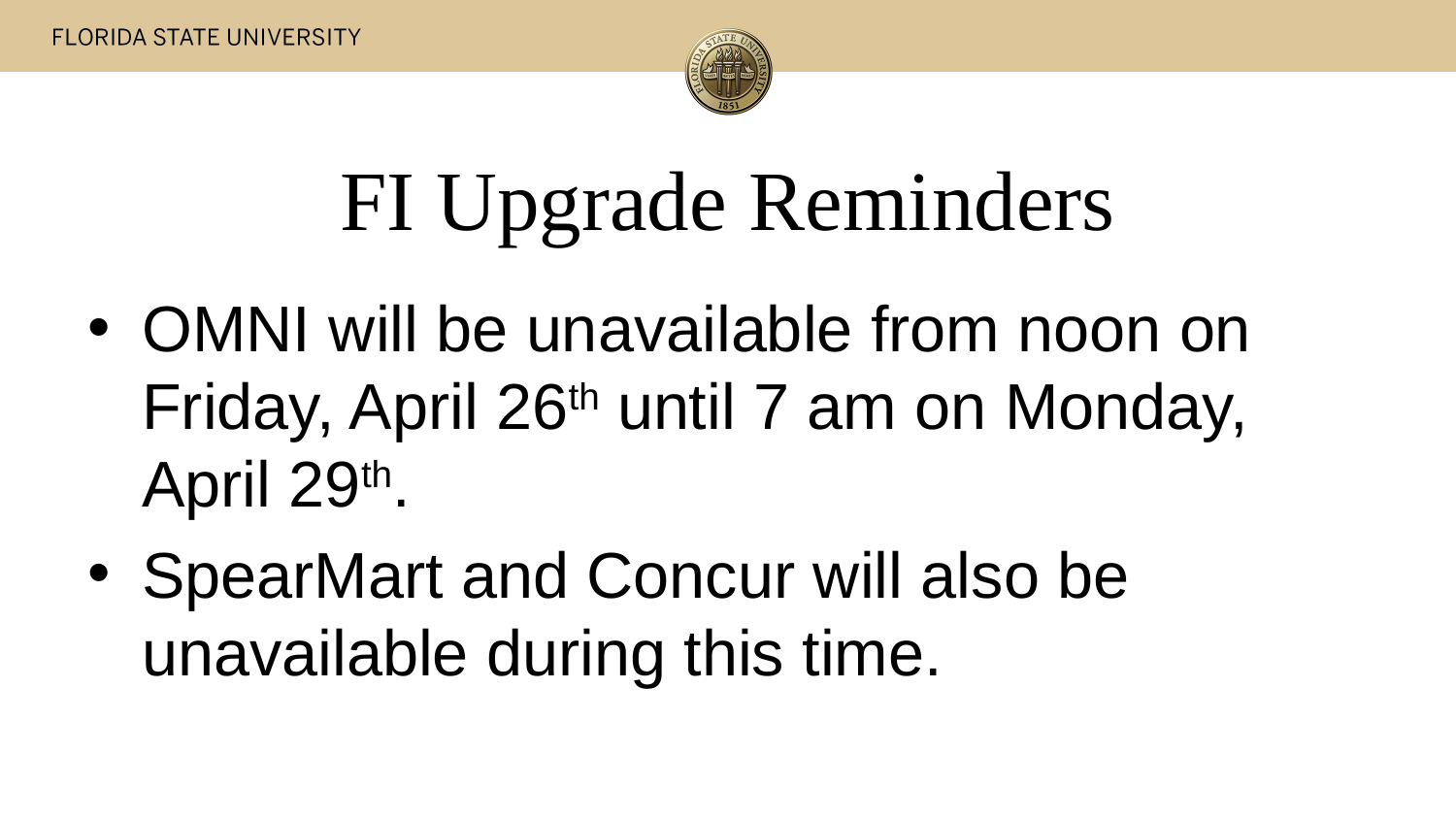

# FI Upgrade Reminders
OMNI will be unavailable from noon on Friday, April 26th until 7 am on Monday, April 29th.
SpearMart and Concur will also be unavailable during this time.